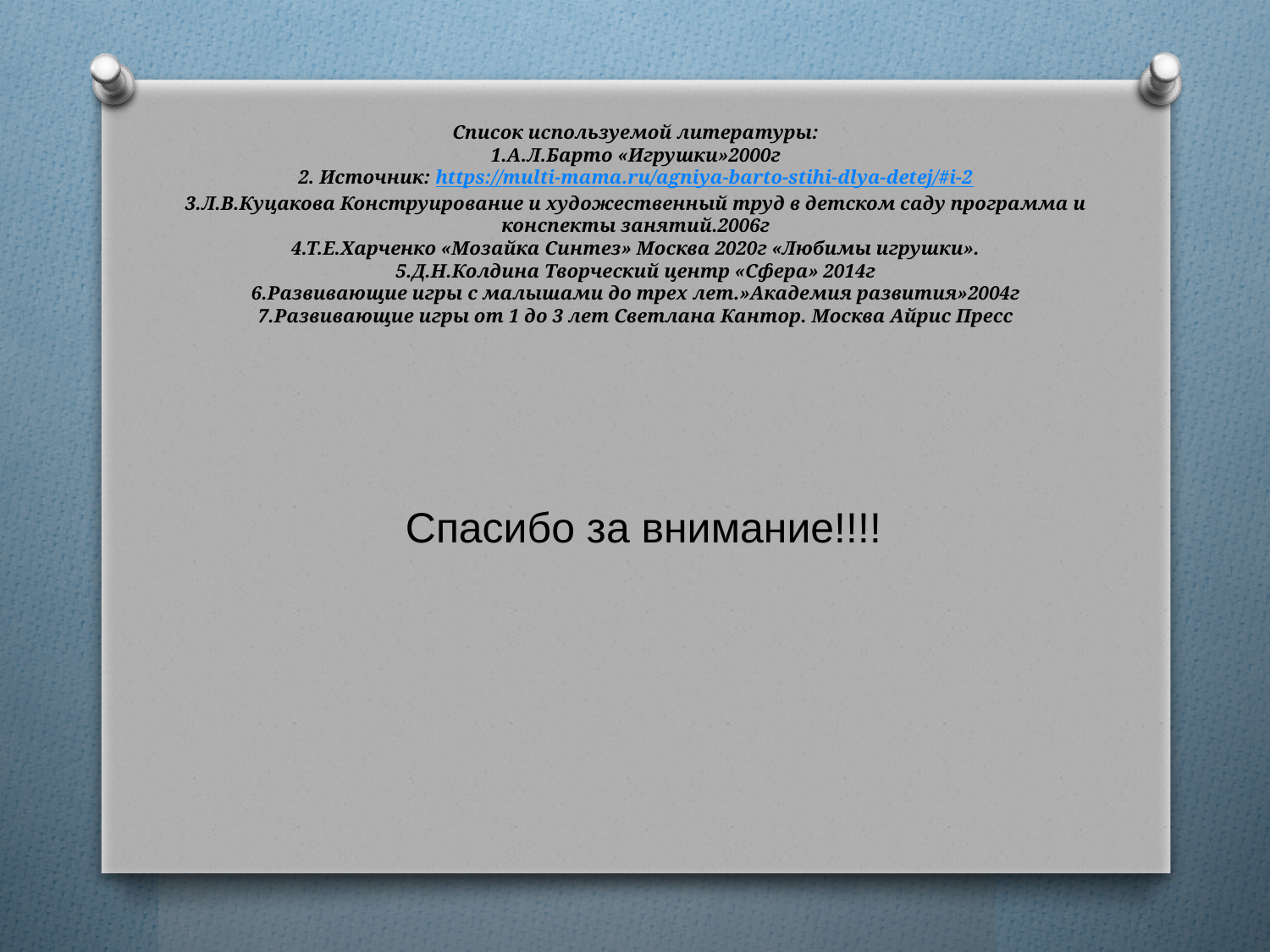

# Список используемой литературы: 1.А.Л.Барто «Игрушки»2000г 2. Источник: https://multi-mama.ru/agniya-barto-stihi-dlya-detej/#i-2 3.Л.В.Куцакова Конструирование и художественный труд в детском саду программа и конспекты занятий.2006г 4.Т.Е.Харченко «Мозайка Синтез» Москва 2020г «Любимы игрушки». 5.Д.Н.Колдина Творческий центр «Сфера» 2014г 6.Развивающие игры с малышами до трех лет.»Академия развития»2004г 7.Развивающие игры от 1 до 3 лет Светлана Кантор. Москва Айрис Пресс

                Спасибо за внимание!!!!